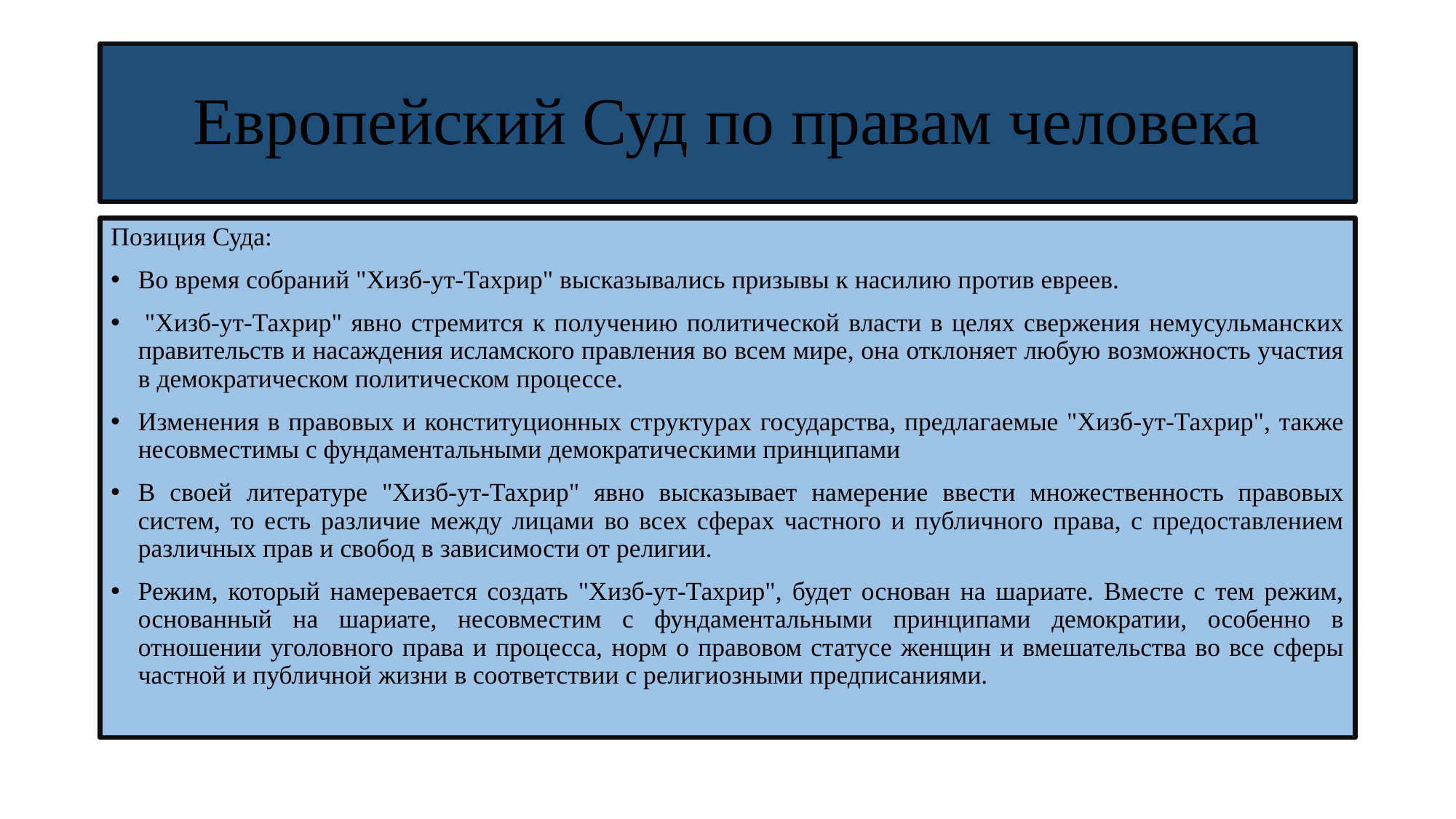

# Европейский Суд по правам человека
Позиция Суда:
Во время собраний "Хизб-ут-Тахрир" высказывались призывы к насилию против евреев.
 "Хизб-ут-Тахрир" явно стремится к получению политической власти в целях свержения немусульманских правительств и насаждения исламского правления во всем мире, она отклоняет любую возможность участия в демократическом политическом процессе.
Изменения в правовых и конституционных структурах государства, предлагаемые "Хизб-ут-Тахрир", также несовместимы с фундаментальными демократическими принципами
В своей литературе "Хизб-ут-Тахрир" явно высказывает намерение ввести множественность правовых систем, то есть различие между лицами во всех сферах частного и публичного права, с предоставлением различных прав и свобод в зависимости от религии.
Режим, который намеревается создать "Хизб-ут-Тахрир", будет основан на шариате. Вместе с тем режим, основанный на шариате, несовместим с фундаментальными принципами демократии, особенно в отношении уголовного права и процесса, норм о правовом статусе женщин и вмешательства во все сферы частной и публичной жизни в соответствии с религиозными предписаниями.